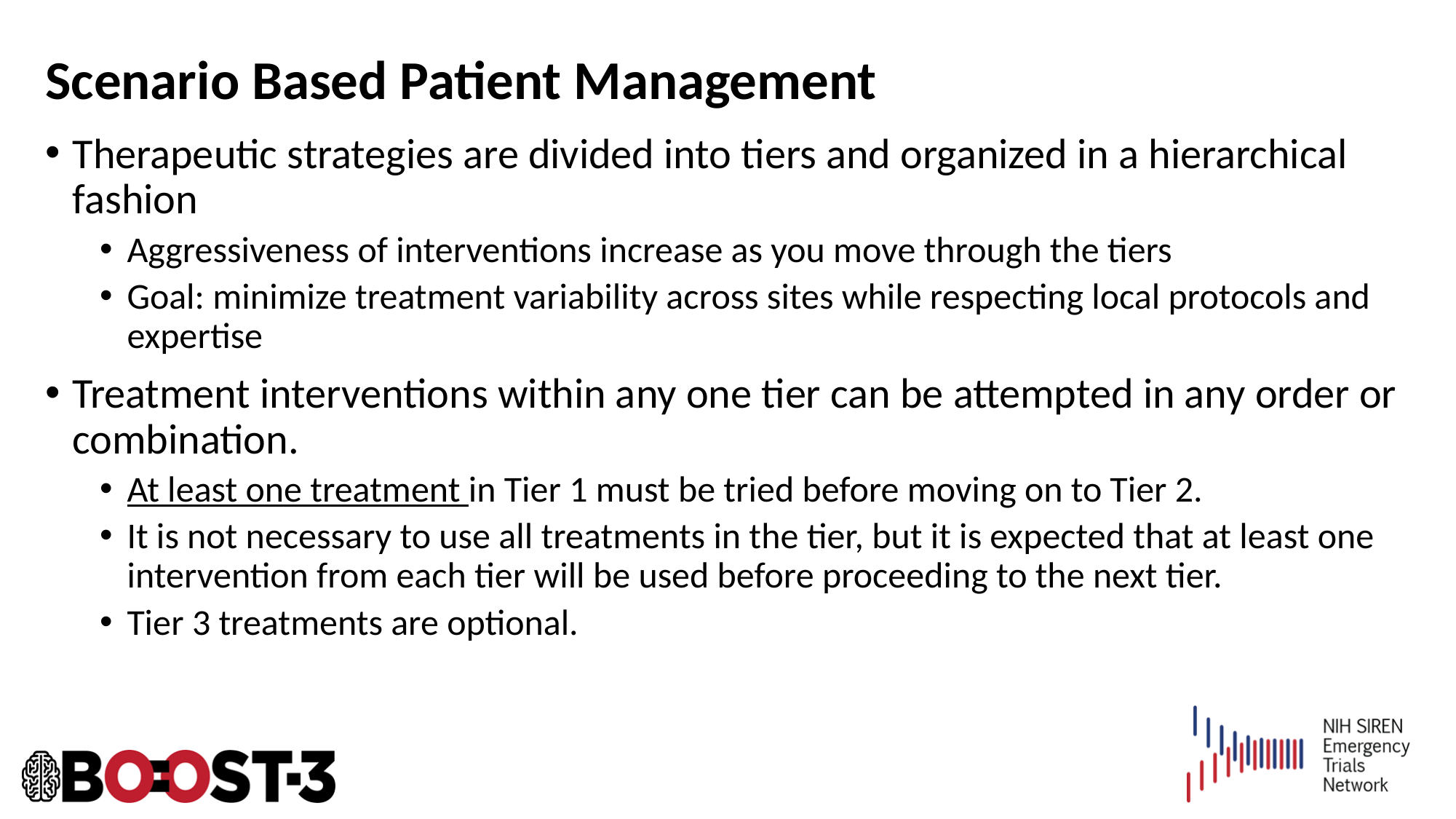

# Scenario Based Patient Management
Therapeutic strategies are divided into tiers and organized in a hierarchical fashion
Aggressiveness of interventions increase as you move through the tiers
Goal: minimize treatment variability across sites while respecting local protocols and expertise
Treatment interventions within any one tier can be attempted in any order or combination.
At least one treatment in Tier 1 must be tried before moving on to Tier 2.
It is not necessary to use all treatments in the tier, but it is expected that at least one intervention from each tier will be used before proceeding to the next tier.
Tier 3 treatments are optional.